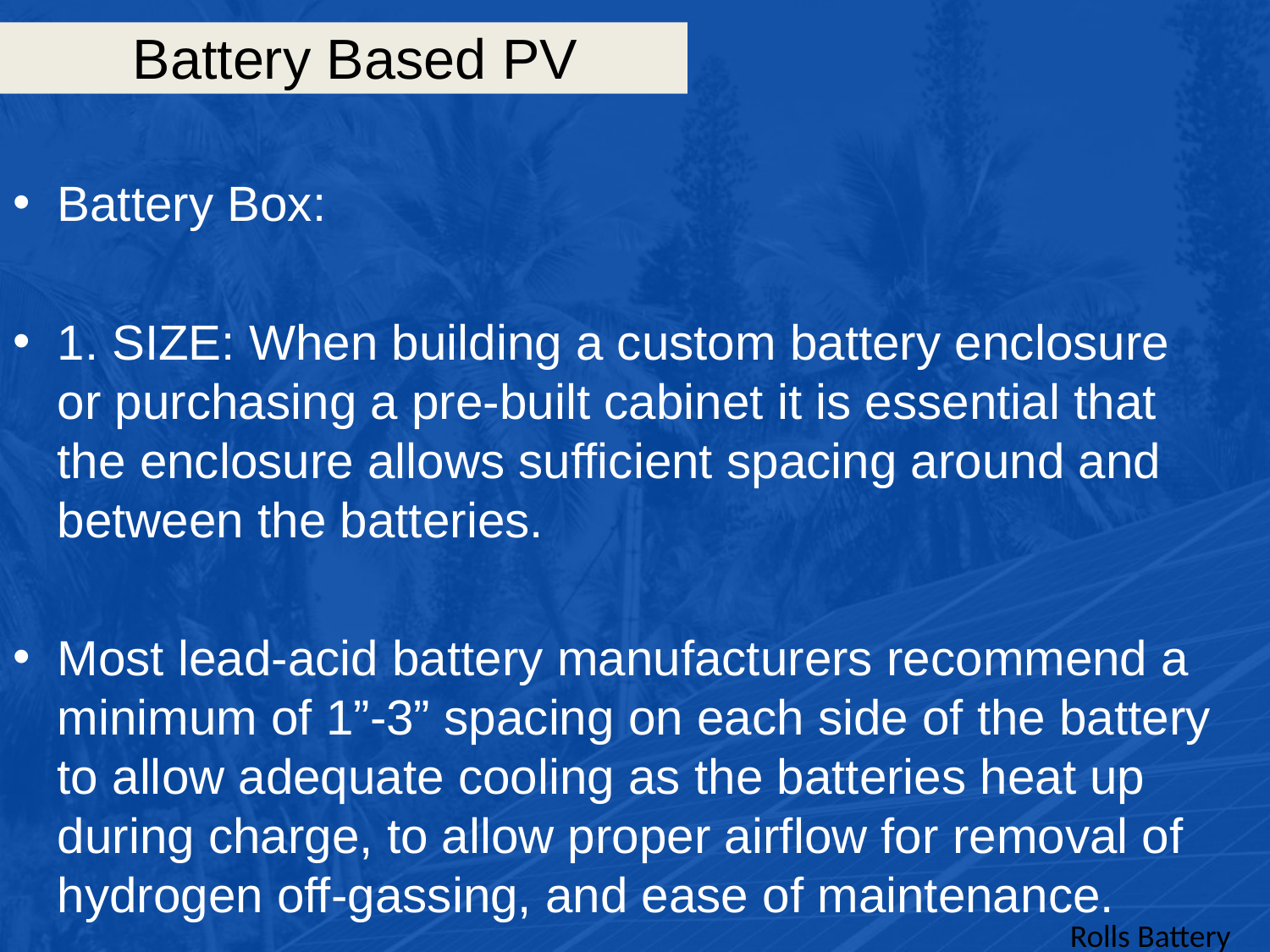

# Battery Based PV
Battery Box:

1. SIZE: When building a custom battery enclosure or purchasing a pre-built cabinet it is essential that the enclosure allows sufficient spacing around and between the batteries.

Most lead-acid battery manufacturers recommend a minimum of 1”-3” spacing on each side of the battery to allow adequate cooling as the batteries heat up during charge, to allow proper airflow for removal of hydrogen off-gassing, and ease of maintenance.
Rolls Battery